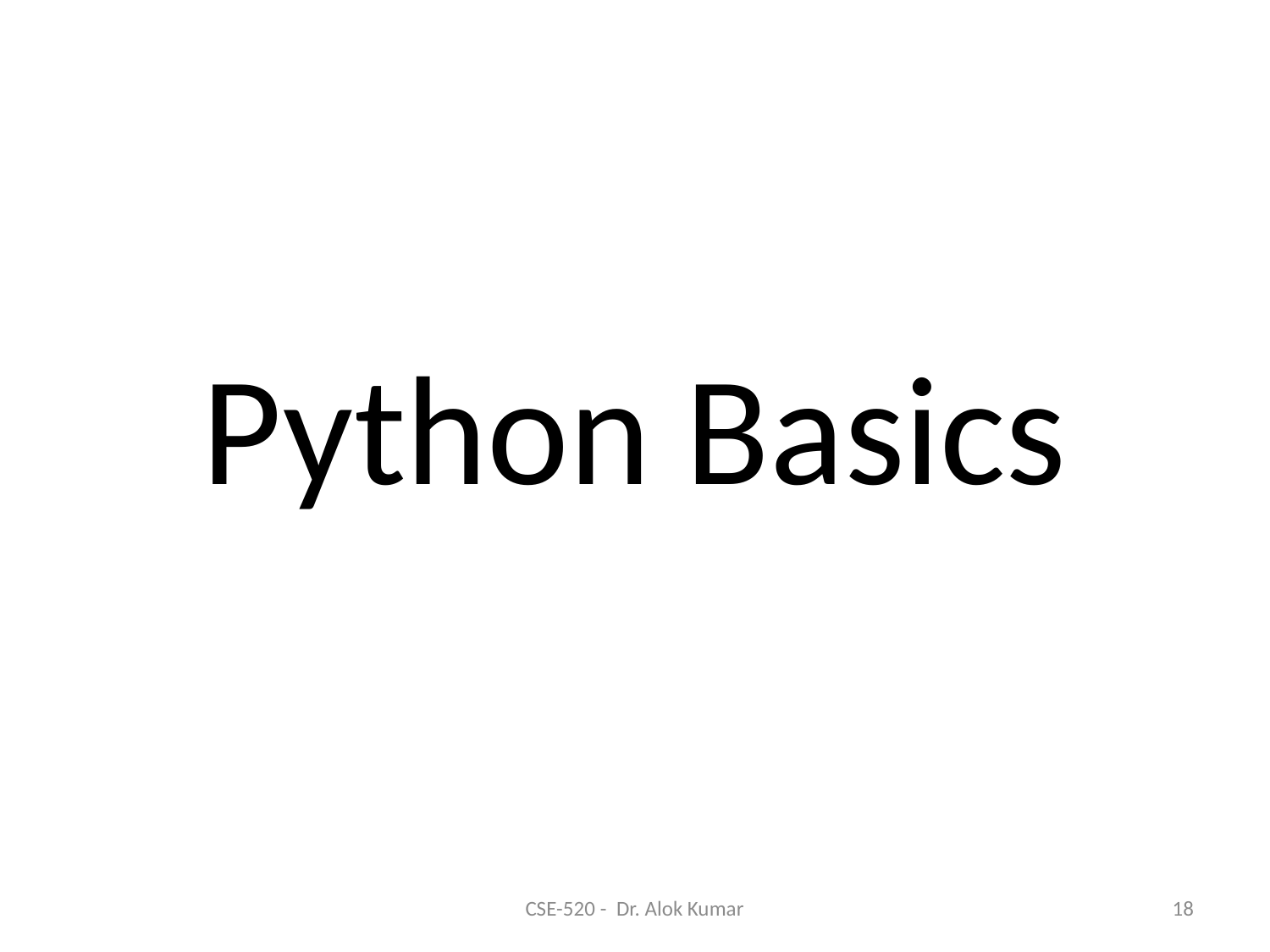

Python Basics
CSE-520 -  Dr. Alok Kumar
18